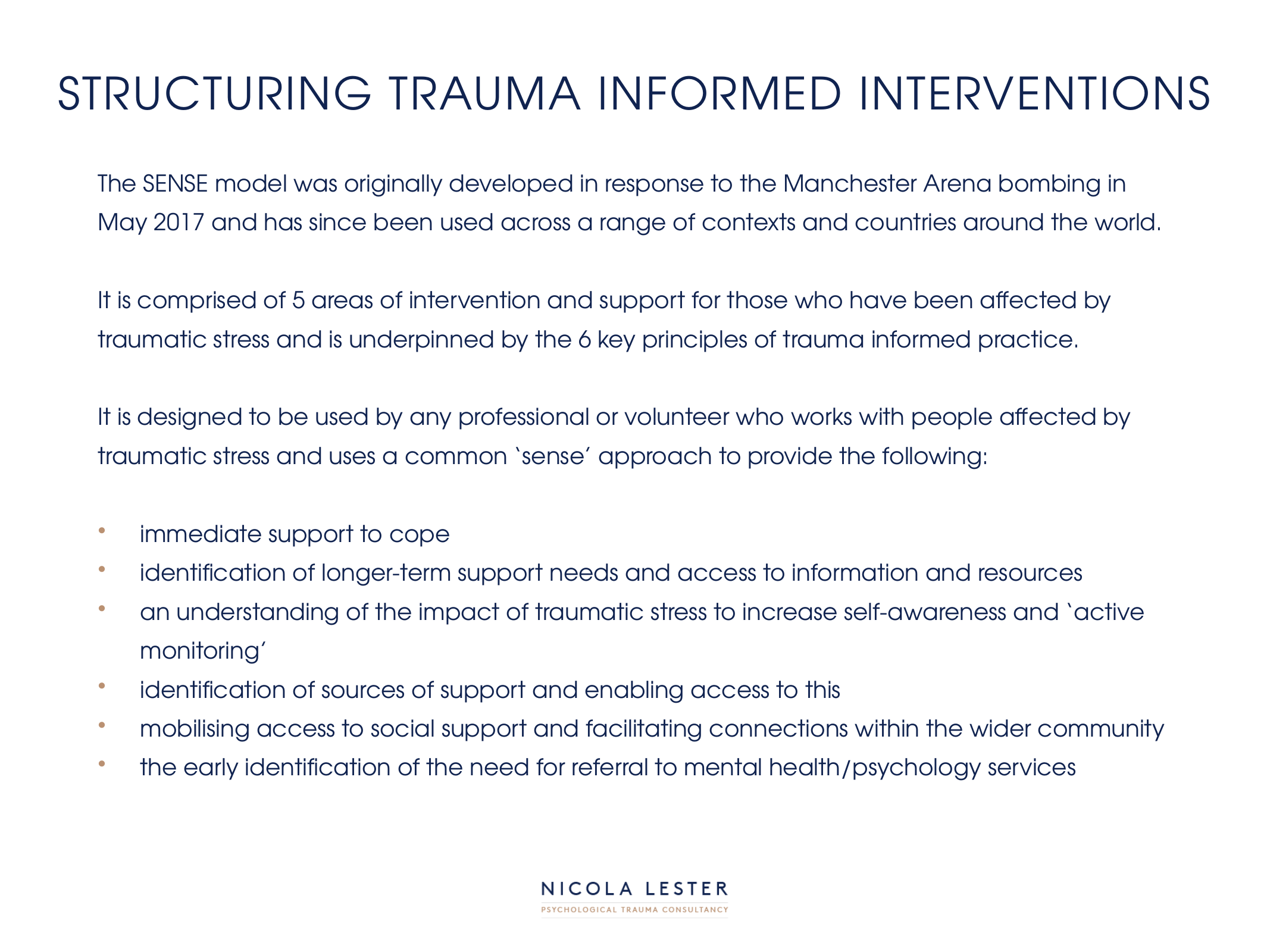

# Structuring trauma informed interventions
The SENSE model was originally developed in response to the Manchester Arena bombing in May 2017 and has since been used across a range of contexts and countries around the world.

It is comprised of 5 areas of intervention and support for those who have been affected by traumatic stress and is underpinned by the 6 key principles of trauma informed practice.

It is designed to be used by any professional or volunteer who works with people affected by traumatic stress and uses a common ‘sense’ approach to provide the following:

immediate support to cope
identification of longer-term support needs and access to information and resources
an understanding of the impact of traumatic stress to increase self-awareness and ‘active monitoring’
identification of sources of support and enabling access to this
mobilising access to social support and facilitating connections within the wider community
the early identification of the need for referral to mental health/psychology services